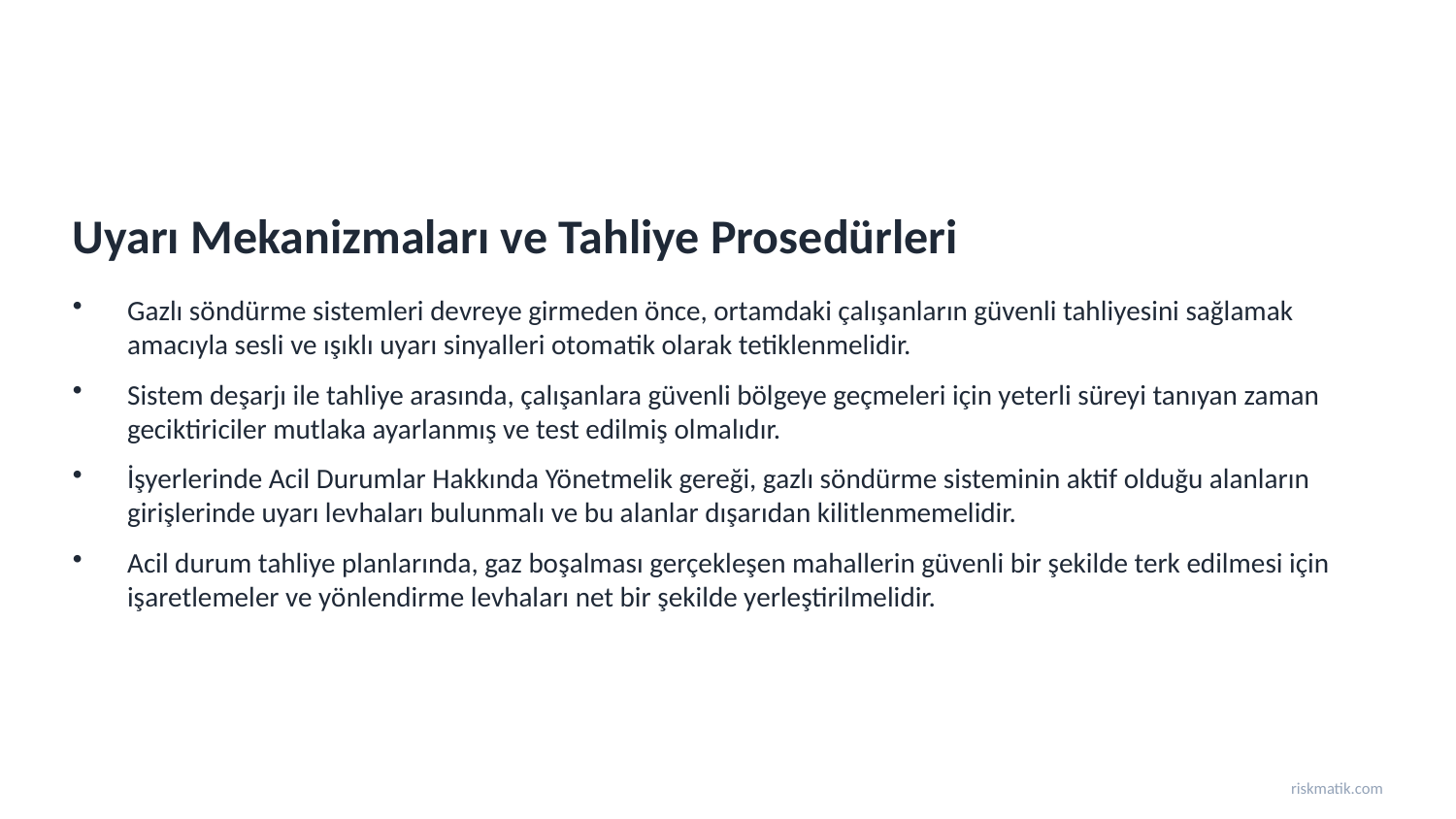

Uyarı Mekanizmaları ve Tahliye Prosedürleri
Gazlı söndürme sistemleri devreye girmeden önce, ortamdaki çalışanların güvenli tahliyesini sağlamak amacıyla sesli ve ışıklı uyarı sinyalleri otomatik olarak tetiklenmelidir.
Sistem deşarjı ile tahliye arasında, çalışanlara güvenli bölgeye geçmeleri için yeterli süreyi tanıyan zaman geciktiriciler mutlaka ayarlanmış ve test edilmiş olmalıdır.
İşyerlerinde Acil Durumlar Hakkında Yönetmelik gereği, gazlı söndürme sisteminin aktif olduğu alanların girişlerinde uyarı levhaları bulunmalı ve bu alanlar dışarıdan kilitlenmemelidir.
Acil durum tahliye planlarında, gaz boşalması gerçekleşen mahallerin güvenli bir şekilde terk edilmesi için işaretlemeler ve yönlendirme levhaları net bir şekilde yerleştirilmelidir.
riskmatik.com